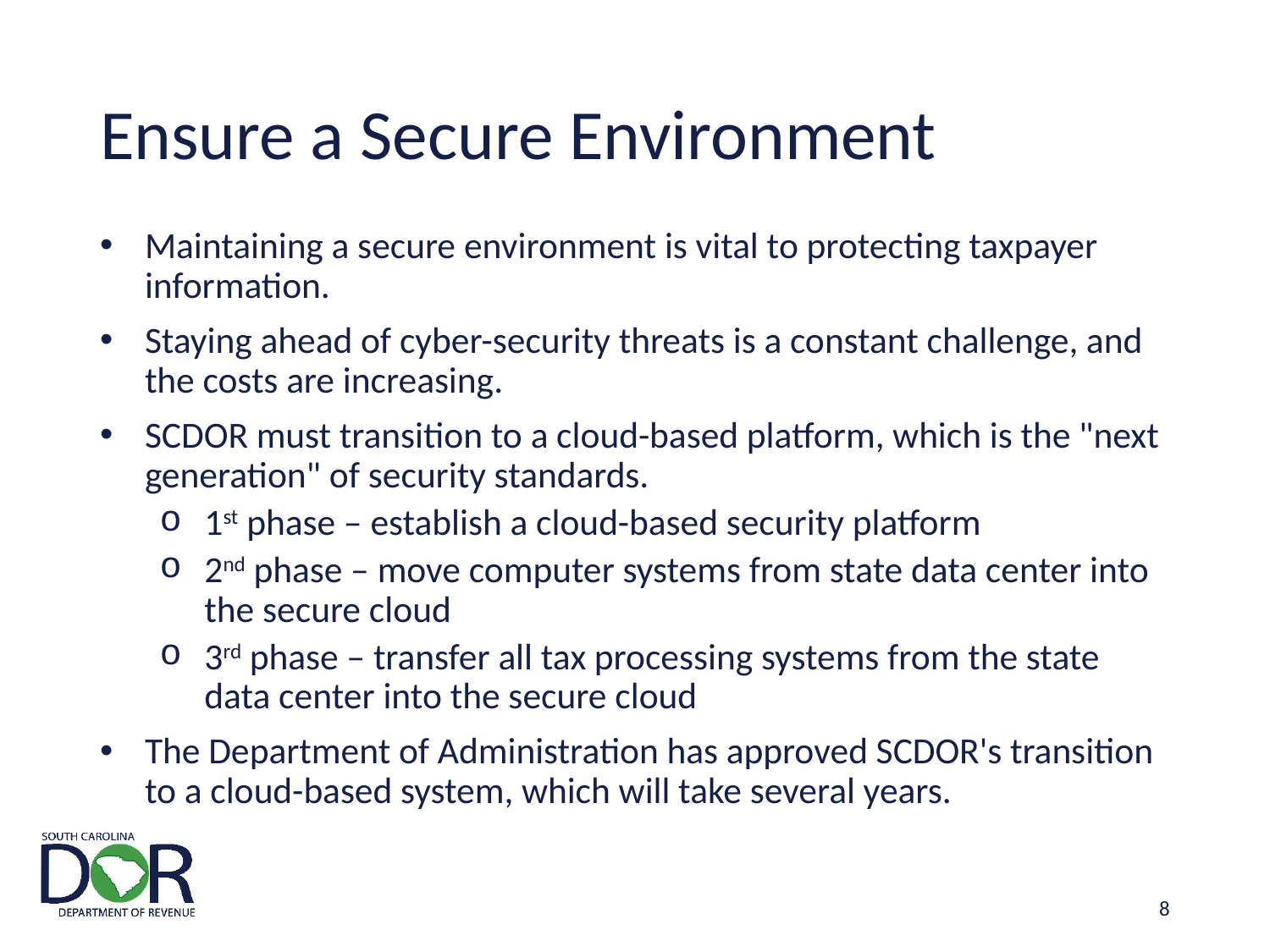

# Ensure a Secure Environment
Maintaining a secure environment is vital to protecting taxpayer information.
Staying ahead of cyber-security threats is a constant challenge, and the costs are increasing.
SCDOR must transition to a cloud-based platform, which is the "next generation" of security standards.
1st phase – establish a cloud-based security platform
2nd phase – move computer systems from state data center into the secure cloud
3rd phase – transfer all tax processing systems from the state data center into the secure cloud
The Department of Administration has approved SCDOR's transition to a cloud-based system, which will take several years.

8